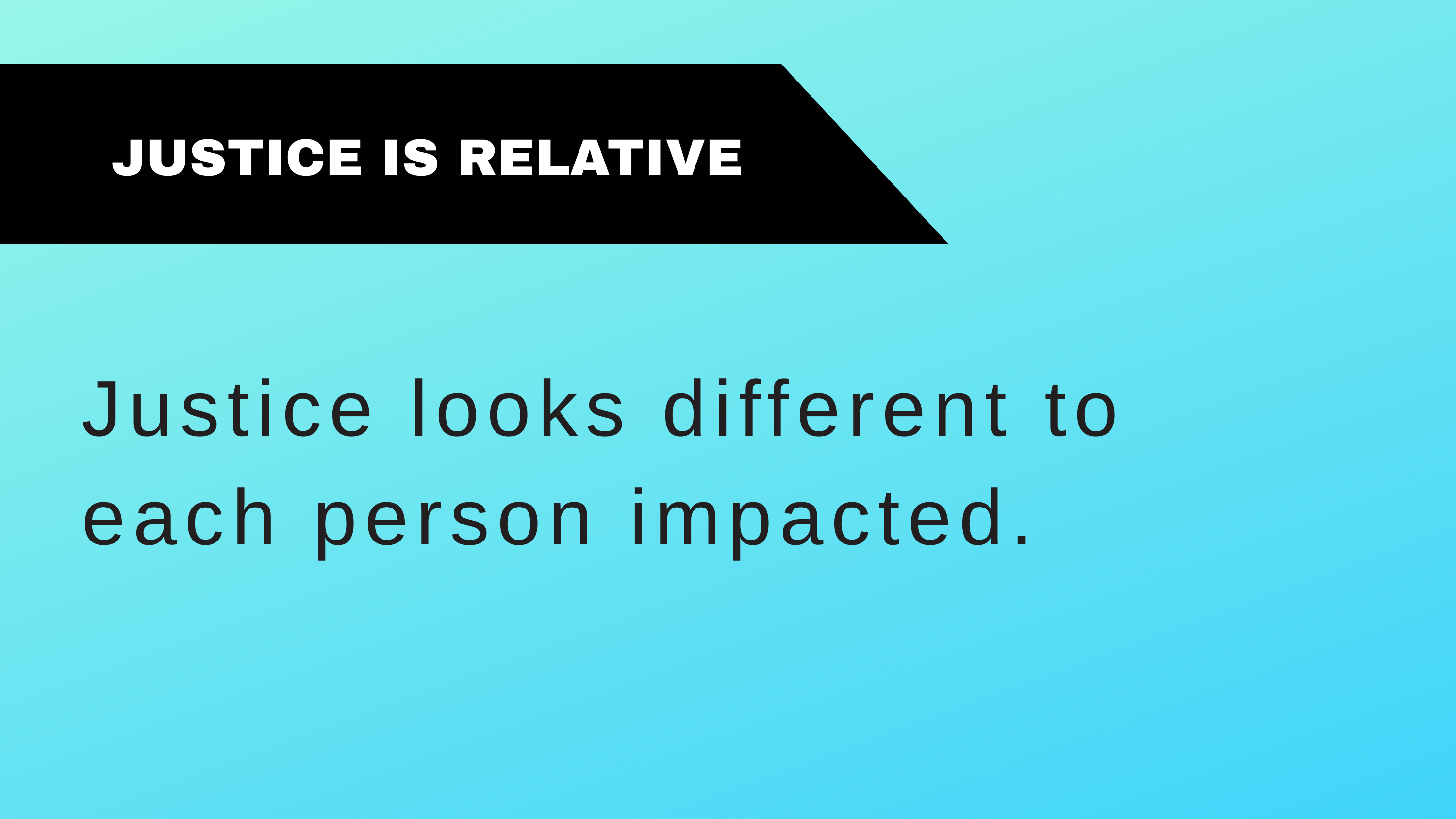

JUSTICE IS RELATIVE
Justice looks different to each person impacted.